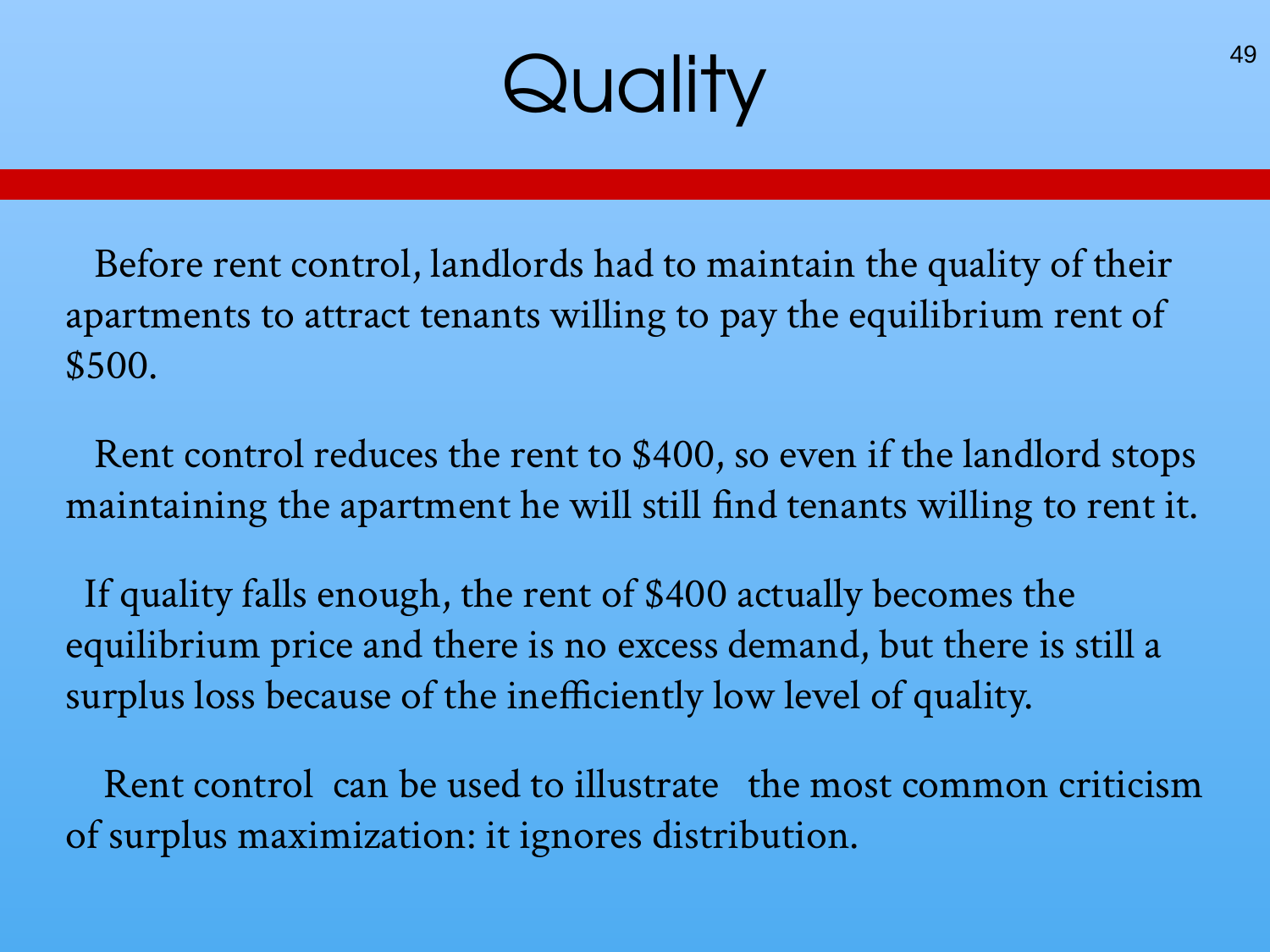

49
# Quality
   Before rent control, landlords had to maintain the quality of their apartments to attract tenants willing to pay the equilibrium rent of $500.

   Rent control reduces the rent to $400, so even if the landlord stops maintaining the apartment he will still ﬁnd tenants willing to rent it.

  If quality falls enough, the rent of $400 actually becomes the equilibrium price and there is no excess demand, but there is still a surplus loss because of the inefﬁciently low level of quality.

    Rent control  can be used to illustrate   the most common criticism of surplus maximization: it ignores distribution.